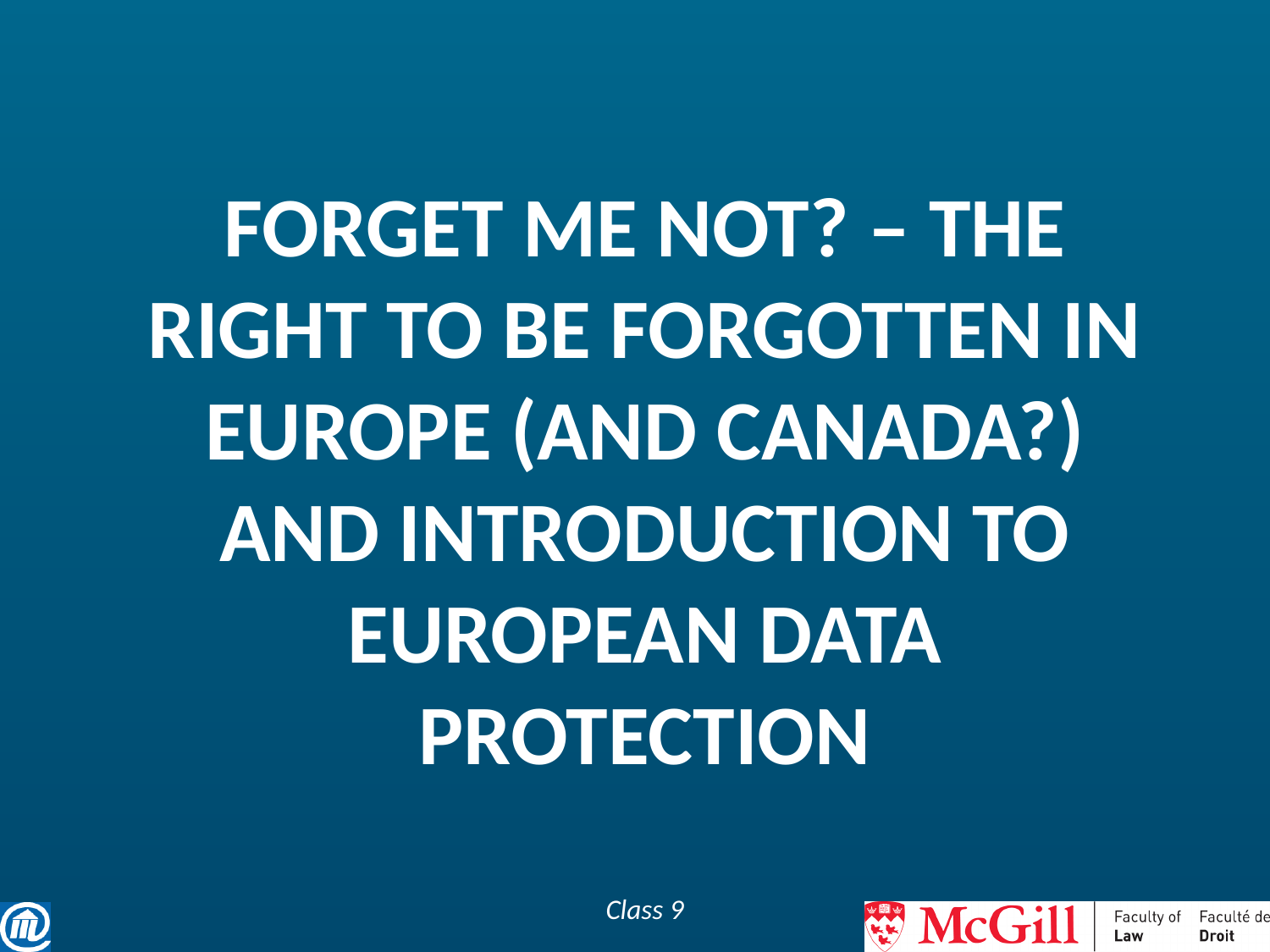

# Forget Me Not? – the Right to Be Forgotten in Europe (and Canada?) and Introduction to European Data Protection
Class 9